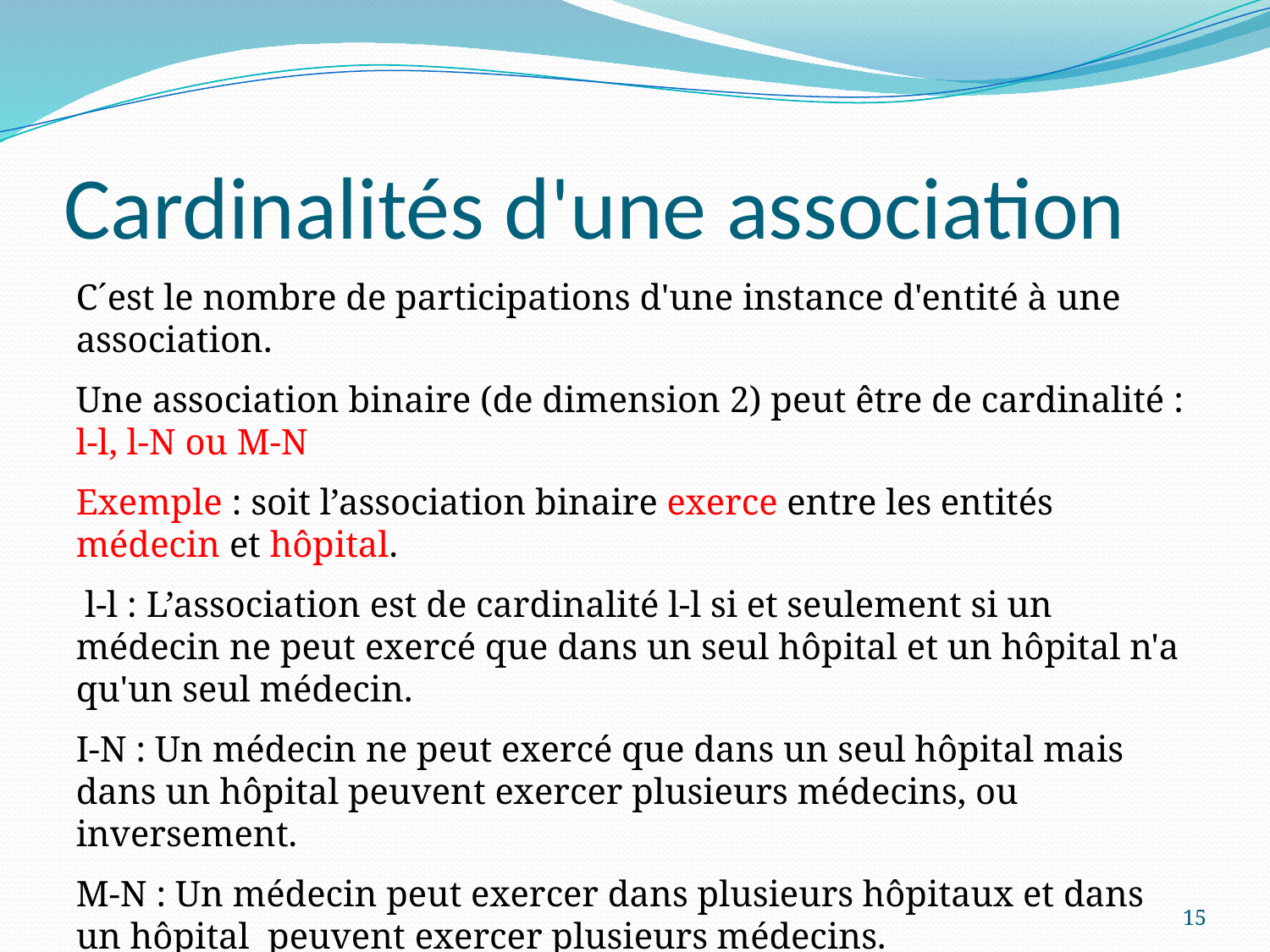

# Cardinalités d'une association
C´est le nombre de participations d'une instance d'entité à une association.
Une association binaire (de dimension 2) peut être de cardinalité :  l-l, l-N ou M-N
Exemple : soit l’association binaire exerce entre les entités médecin et hôpital.
 l-l : L’association est de cardinalité l-l si et seulement si un médecin ne peut exercé que dans un seul hôpital et un hôpital n'a qu'un seul médecin.
I-N : Un médecin ne peut exercé que dans un seul hôpital mais dans un hôpital peuvent exercer plusieurs médecins, ou inversement.
M-N : Un médecin peut exercer dans plusieurs hôpitaux et dans un hôpital  peuvent exercer plusieurs médecins.
15